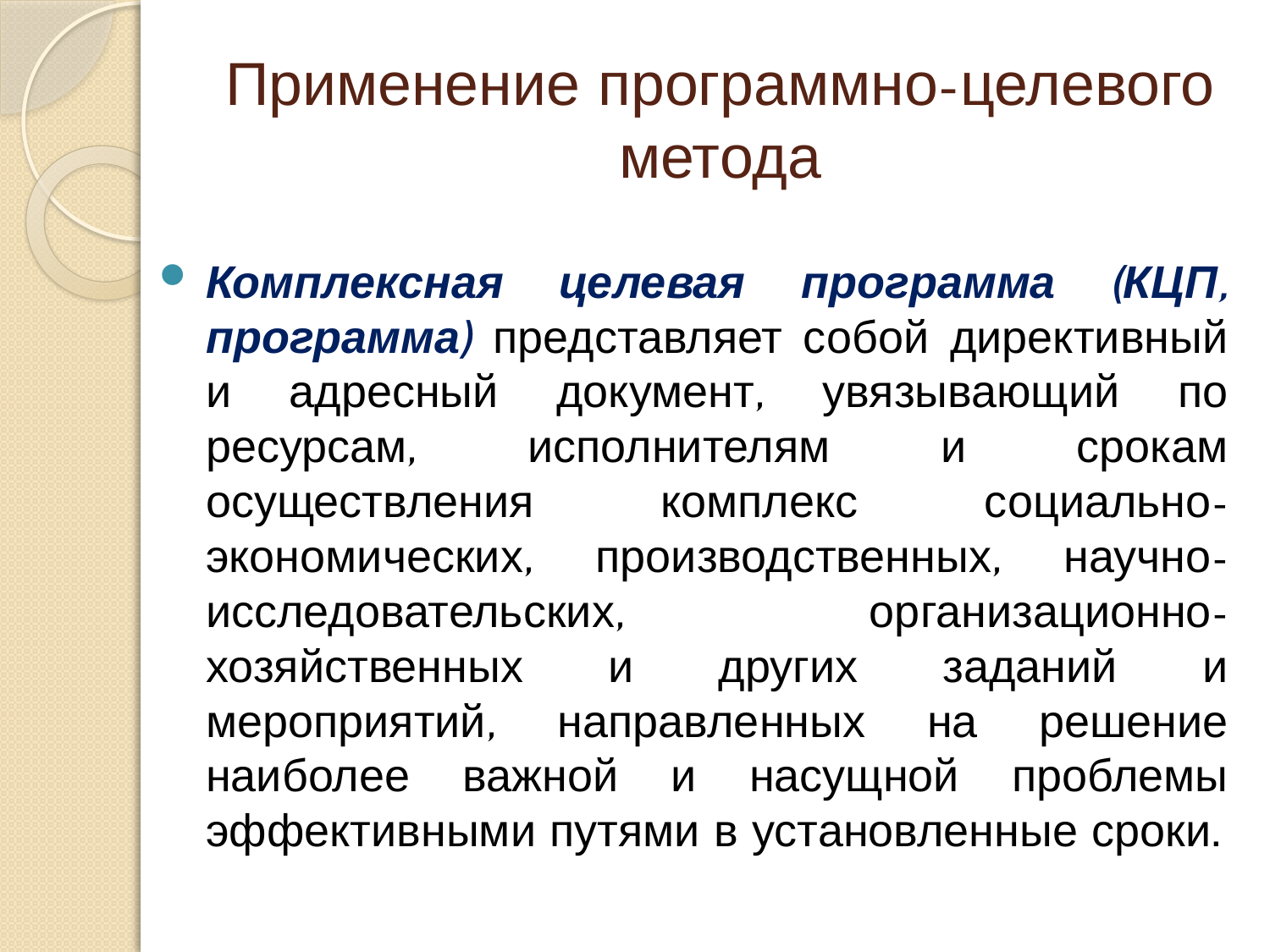

# Применение программно-целевого метода
Комплексная целевая программа (КЦП, программа) представляет собой директивный и адресный документ, увязывающий по ресурсам, исполнителям и срокам осуществления комплекс социально-экономических, производственных, научно-исследовательских, организационно-хозяйственных и других заданий и мероприятий, направленных на решение наиболее важной и насущной проблемы эффективными путями в установленные сроки.